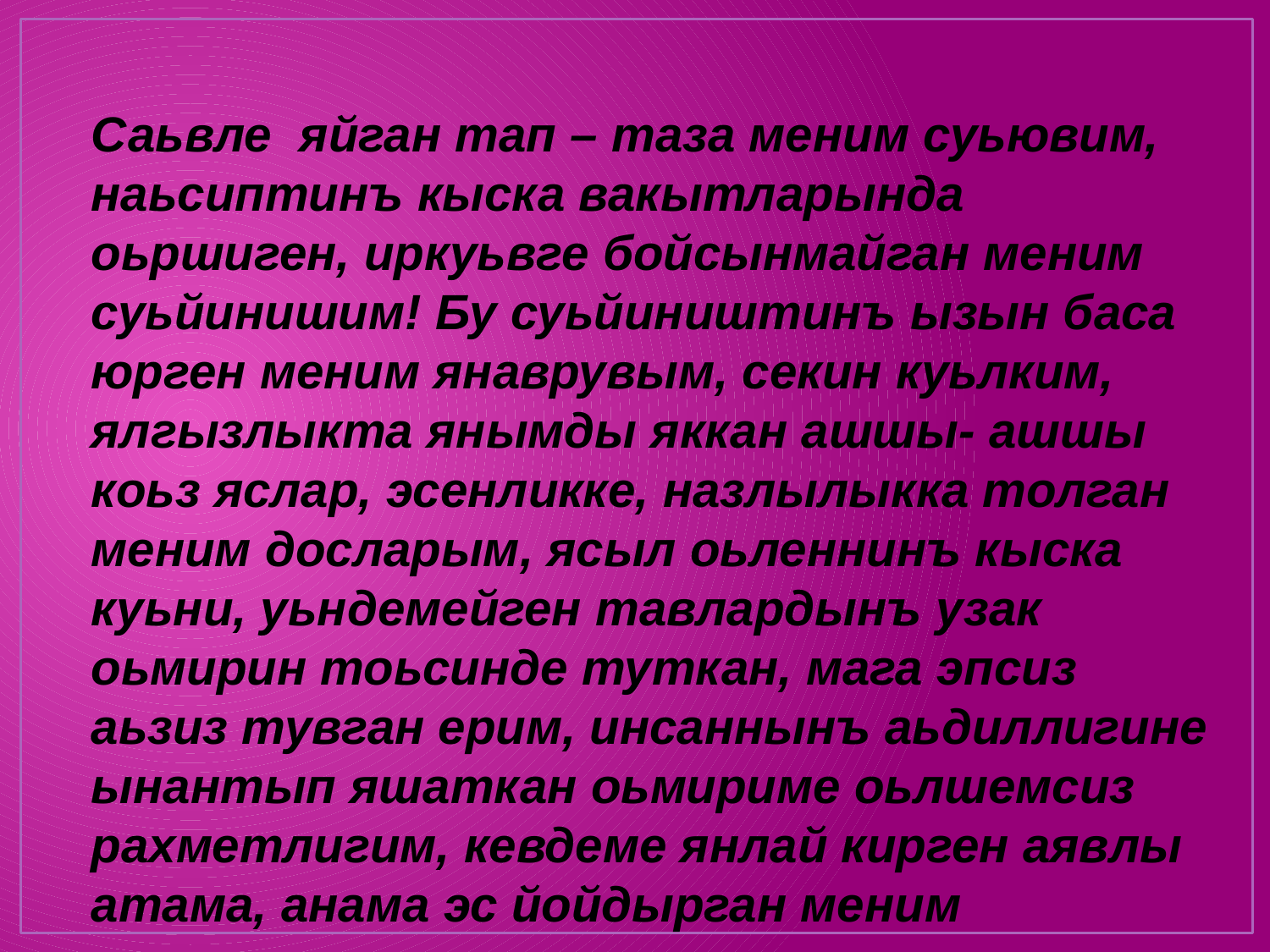

Саьвле  яйган тап – таза меним суьювим, наьсиптинъ кыска вакытларында оьршиген, иркуьвге бойсынмайган меним суьйинишим! Бу суьйиништинъ ызын баса юрген меним янаврувым, секин куьлким, ялгызлыкта янымды яккан ашшы- ашшы коьз яслар, эсенликке, назлылыкка толган меним досларым, ясыл оьленнинъ кыска куьни, уьндемейген тавлардынъ узак оьмирин тоьсинде туткан, мага эпсиз аьзиз тувган ерим, инсаннынъ аьдиллигине ынантып яшаткан оьмириме оьлшемсиз рахметлигим, кевдеме янлай кирген аявлы атама, анама эс йойдырган меним суьювим…